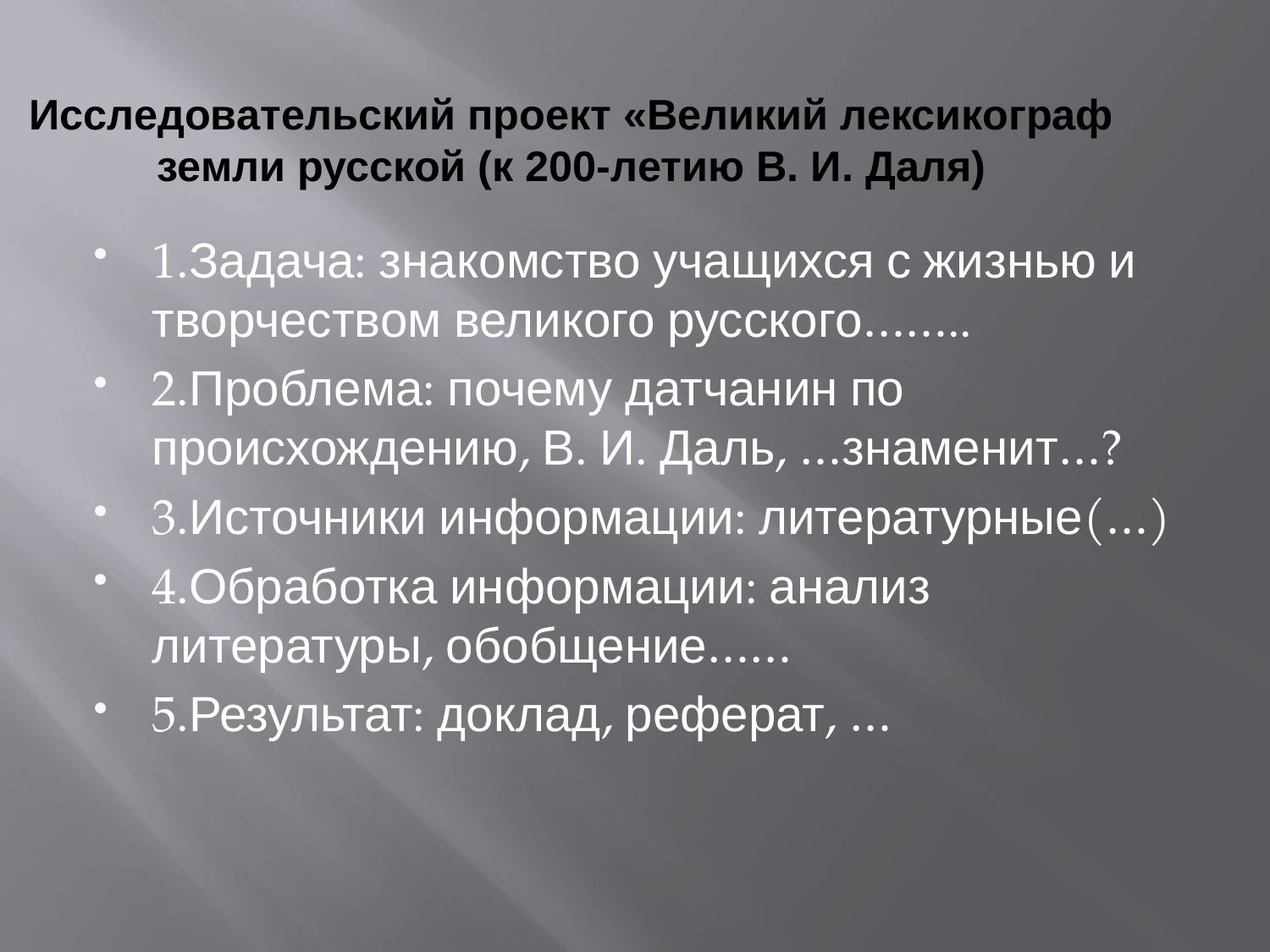

# Исследовательский проект «Великий лексикограф земли русской (к 200-летию В. И. Даля)
1.Задача: знакомство учащихся с жизнью и творчеством великого русского……..
2.Проблема: почему датчанин по происхождению, В. И. Даль, …знаменит…?
3.Источники информации: литературные(…)
4.Обработка информации: анализ литературы, обобщение……
5.Результат: доклад, реферат, …